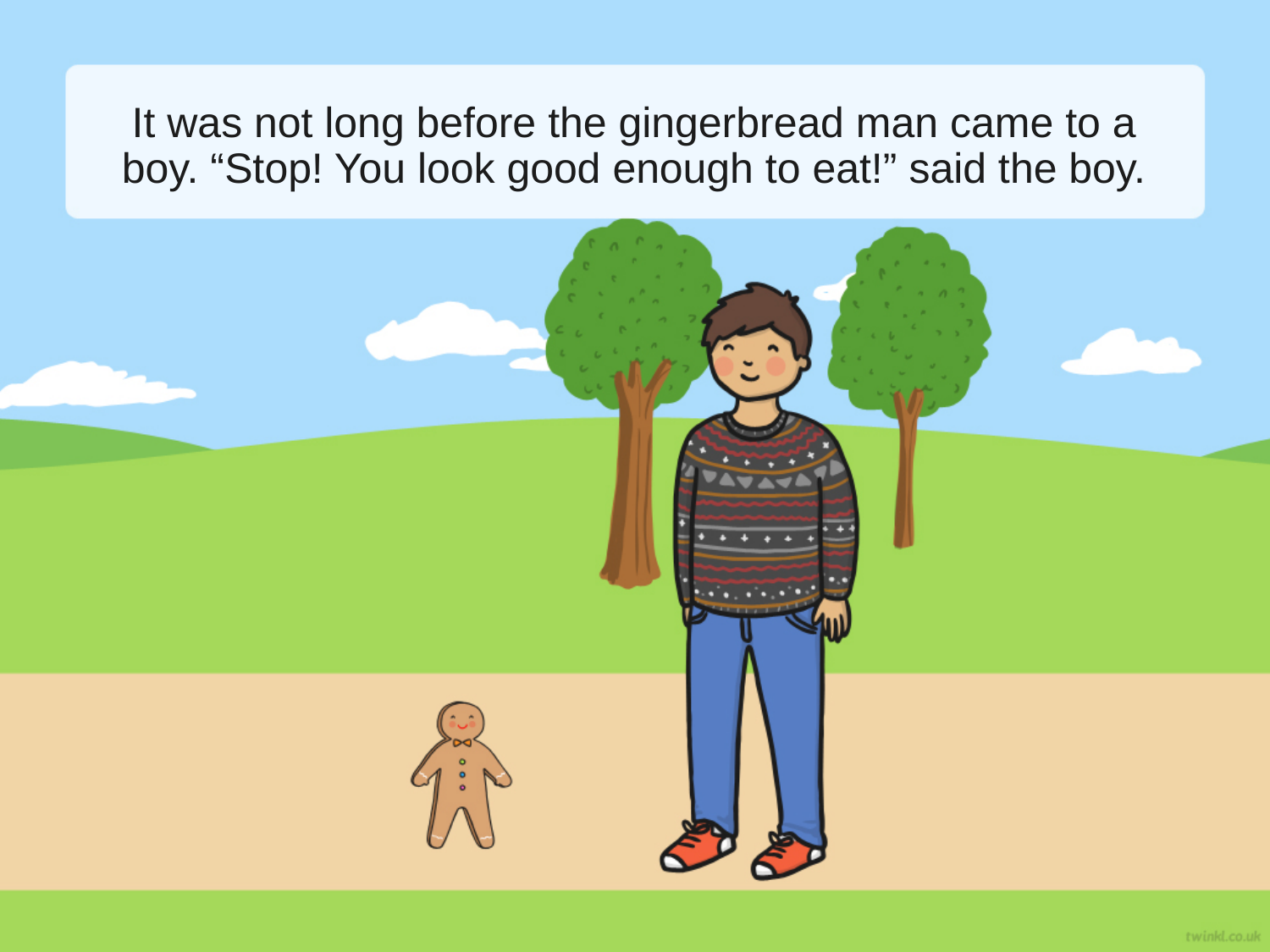

# It was not long before the gingerbread man came to a boy. “Stop! You look good enough to eat!” said the boy.